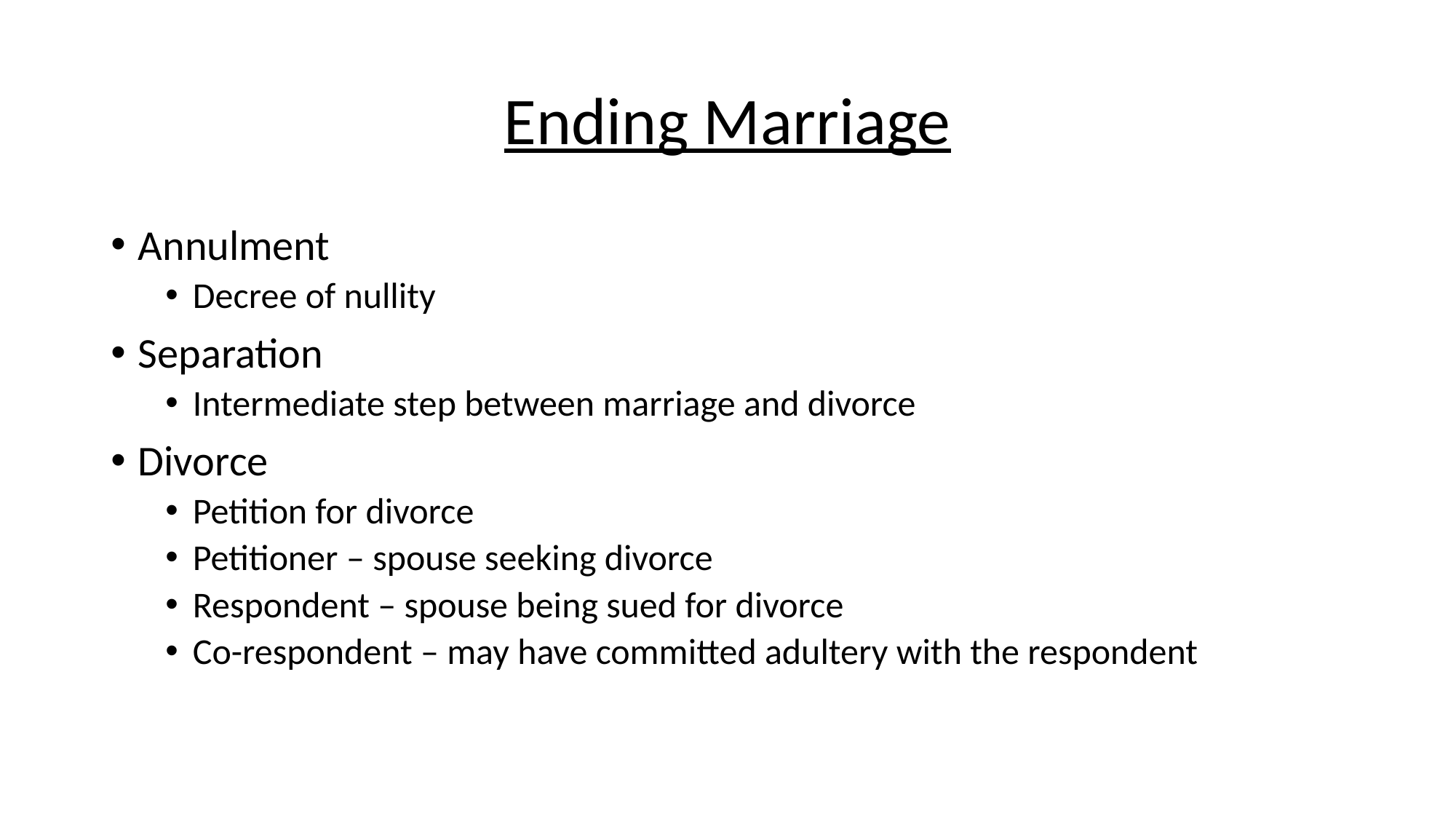

# Ending Marriage
Annulment
Decree of nullity
Separation
Intermediate step between marriage and divorce
Divorce
Petition for divorce
Petitioner – spouse seeking divorce
Respondent – spouse being sued for divorce
Co-respondent – may have committed adultery with the respondent